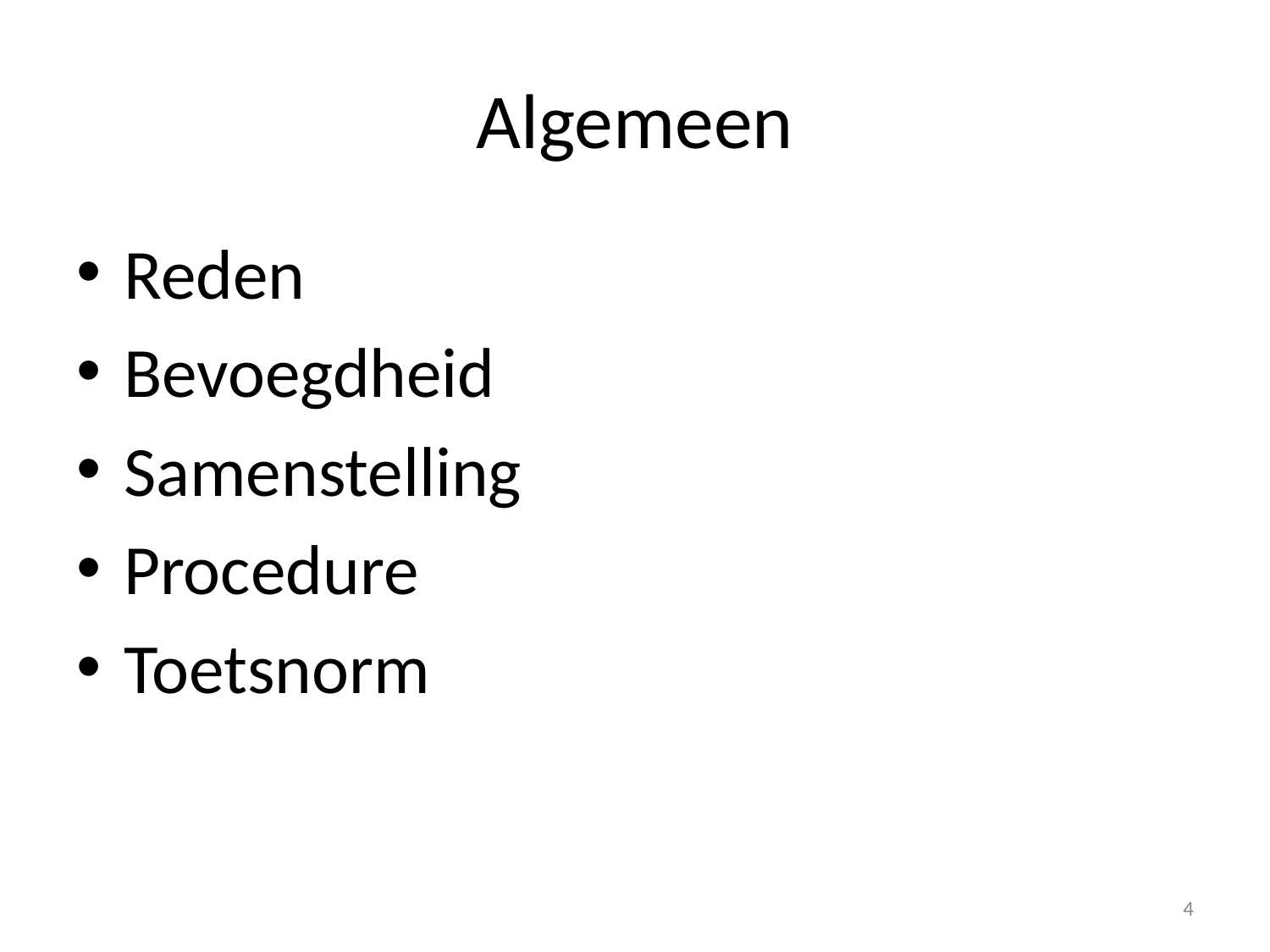

# Algemeen
Reden
Bevoegdheid
Samenstelling
Procedure
Toetsnorm
4